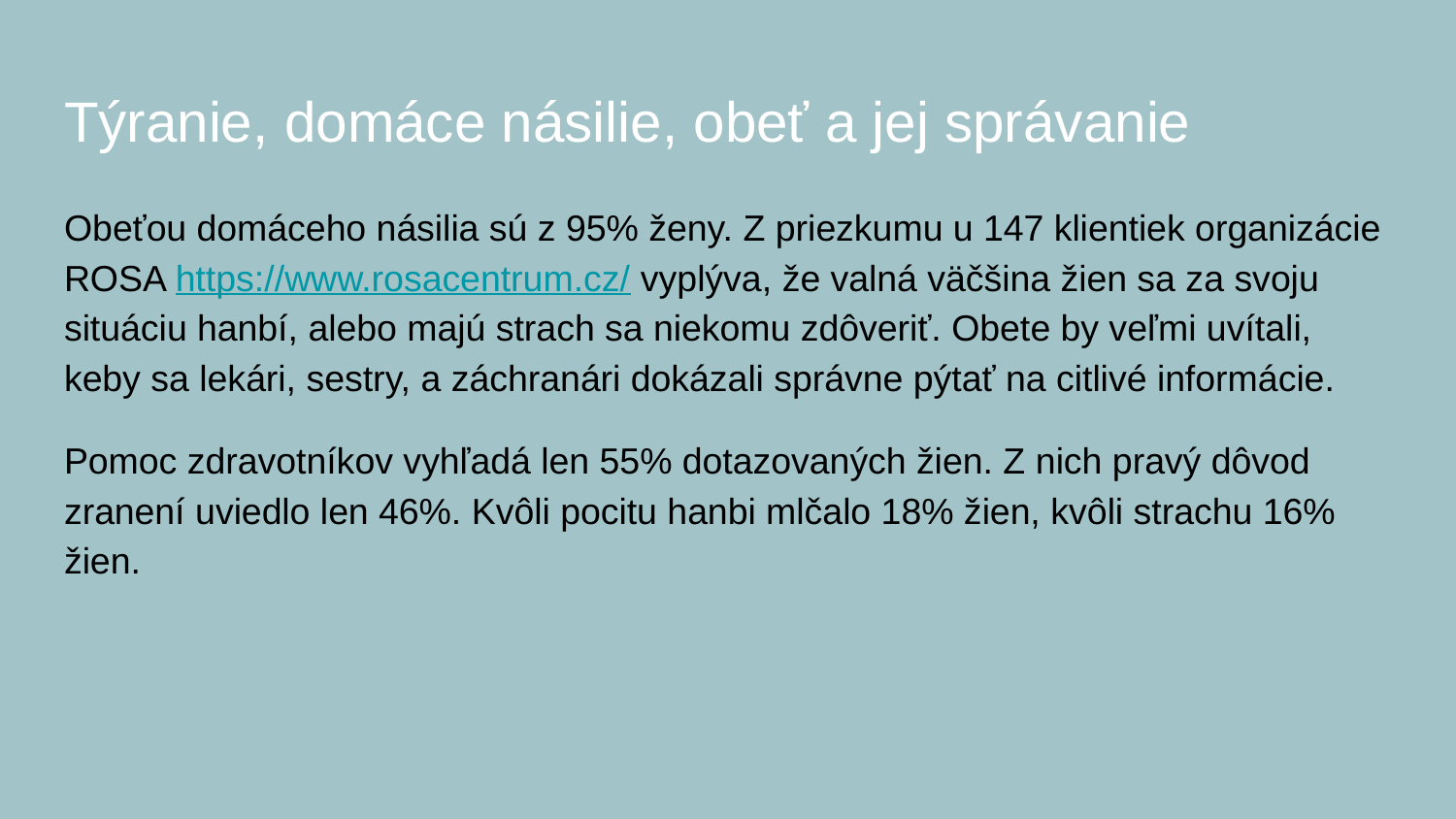

# Týranie, domáce násilie, obeť a jej správanie
Obeťou domáceho násilia sú z 95% ženy. Z priezkumu u 147 klientiek organizácie ROSA https://www.rosacentrum.cz/ vyplýva, že valná väčšina žien sa za svoju situáciu hanbí, alebo majú strach sa niekomu zdôveriť. Obete by veľmi uvítali, keby sa lekári, sestry, a záchranári dokázali správne pýtať na citlivé informácie.
Pomoc zdravotníkov vyhľadá len 55% dotazovaných žien. Z nich pravý dôvod zranení uviedlo len 46%. Kvôli pocitu hanbi mlčalo 18% žien, kvôli strachu 16% žien.